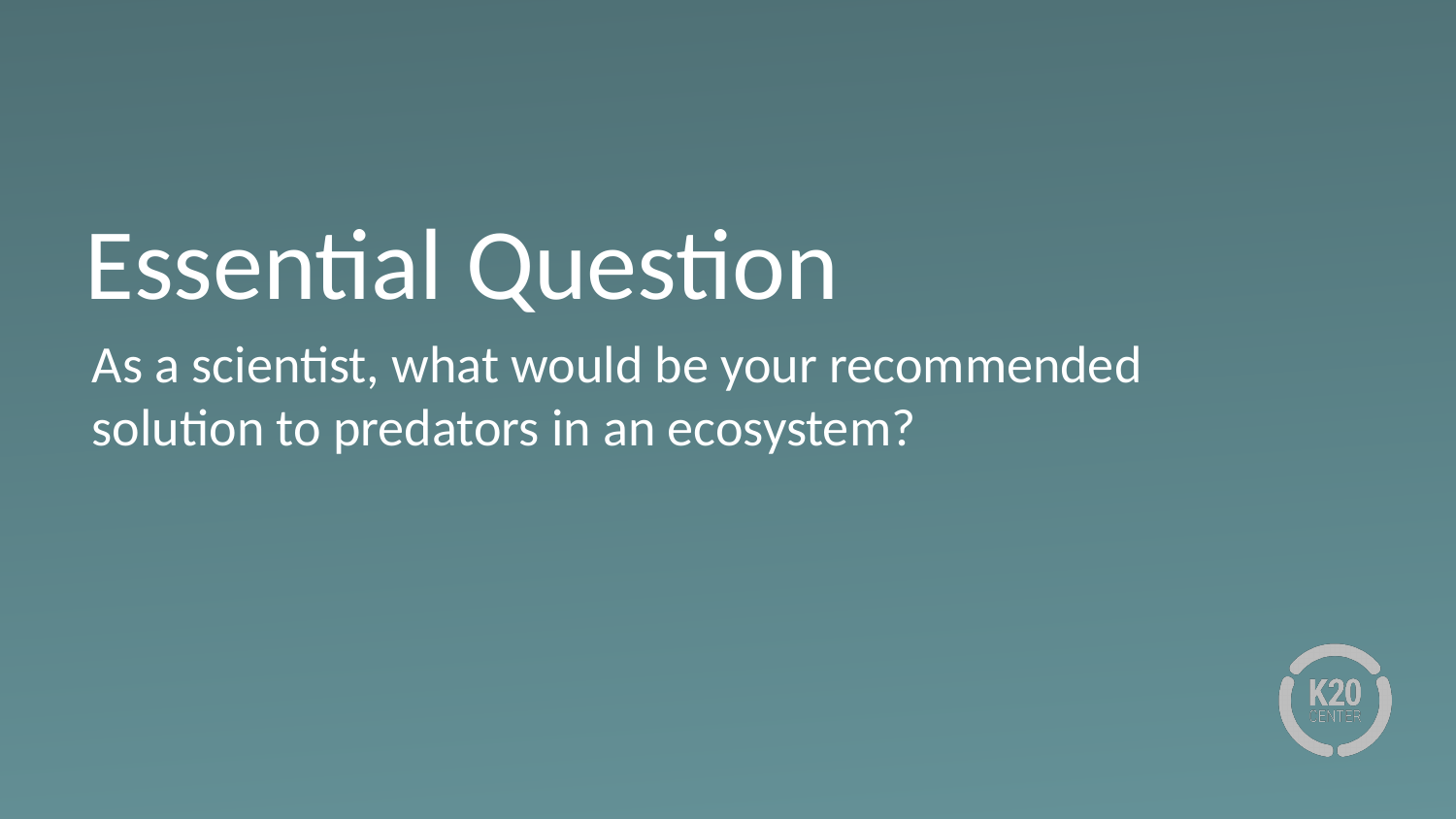

# Essential Question
As a scientist, what would be your recommended solution to predators in an ecosystem?